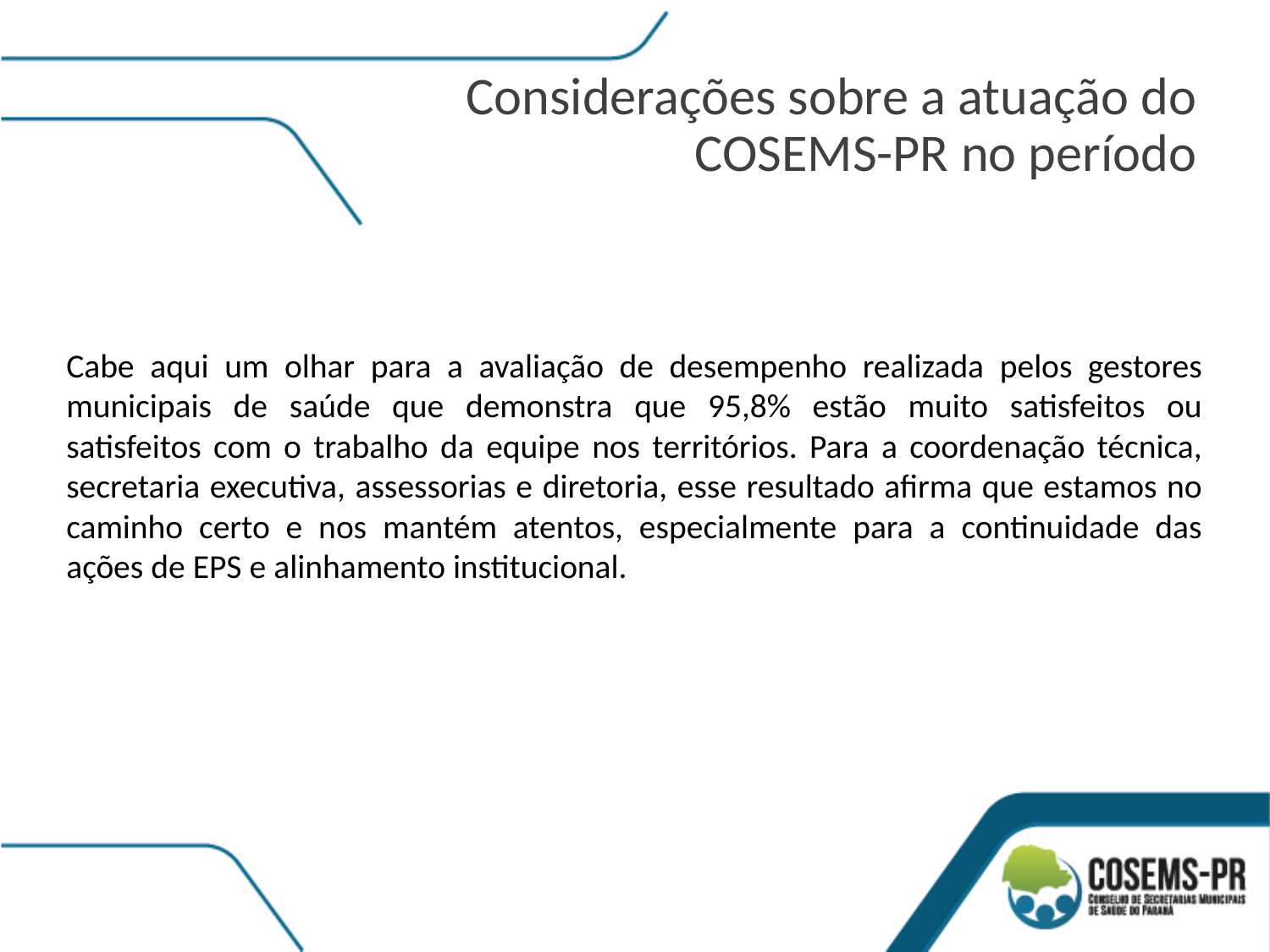

Considerações sobre a atuação do COSEMS-PR no período
Cabe aqui um olhar para a avaliação de desempenho realizada pelos gestores municipais de saúde que demonstra que 95,8% estão muito satisfeitos ou satisfeitos com o trabalho da equipe nos territórios. Para a coordenação técnica, secretaria executiva, assessorias e diretoria, esse resultado afirma que estamos no caminho certo e nos mantém atentos, especialmente para a continuidade das ações de EPS e alinhamento institucional.